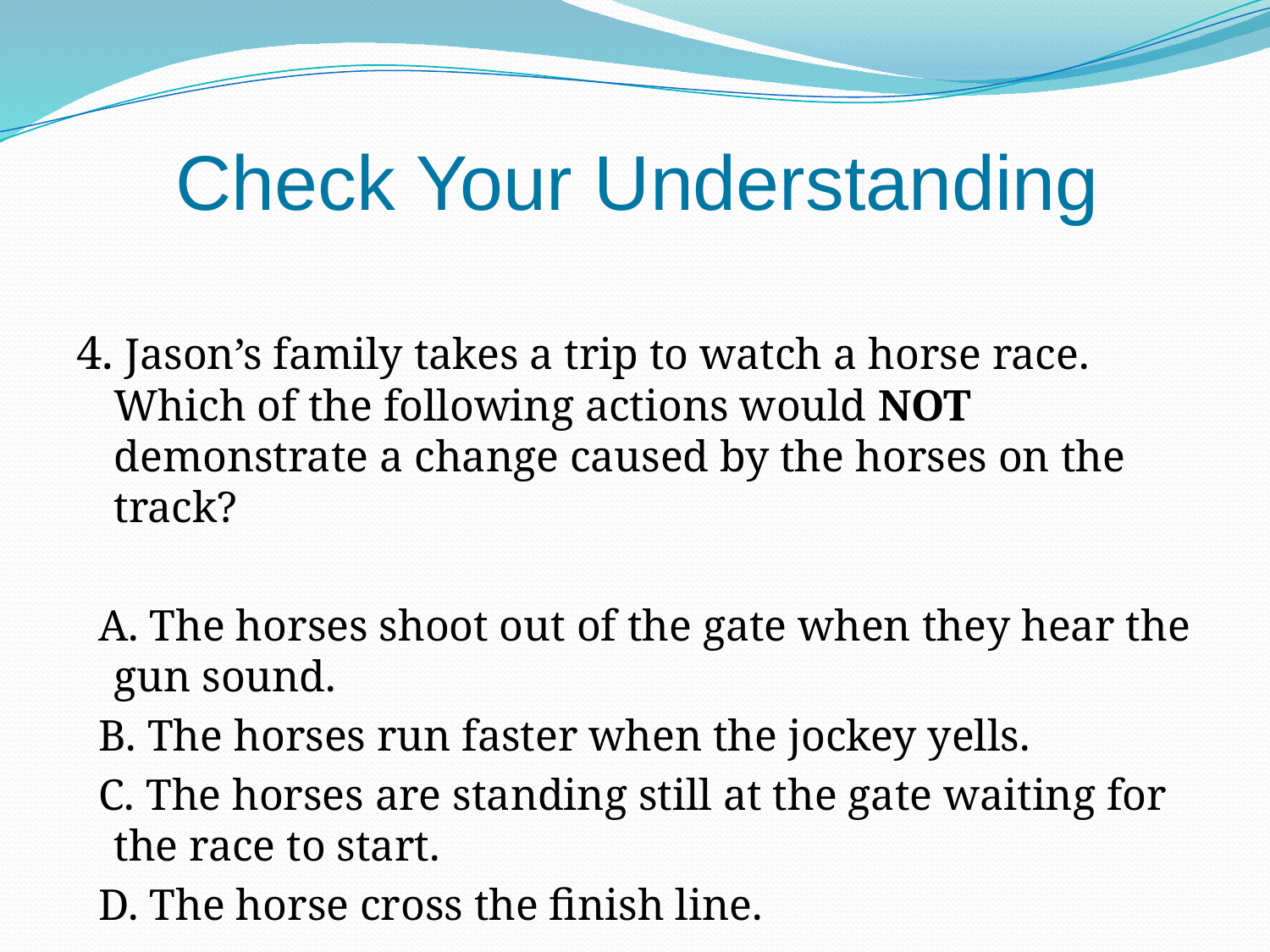

Check Your Understanding

4. Jason’s family takes a trip to watch a horse race. Which of the following actions would NOT demonstrate a change caused by the horses on the track?

  A. The horses shoot out of the gate when they hear the gun sound.
  B. The horses run faster when the jockey yells.
  C. The horses are standing still at the gate waiting for the race to start.
  D. The horse cross the finish line.